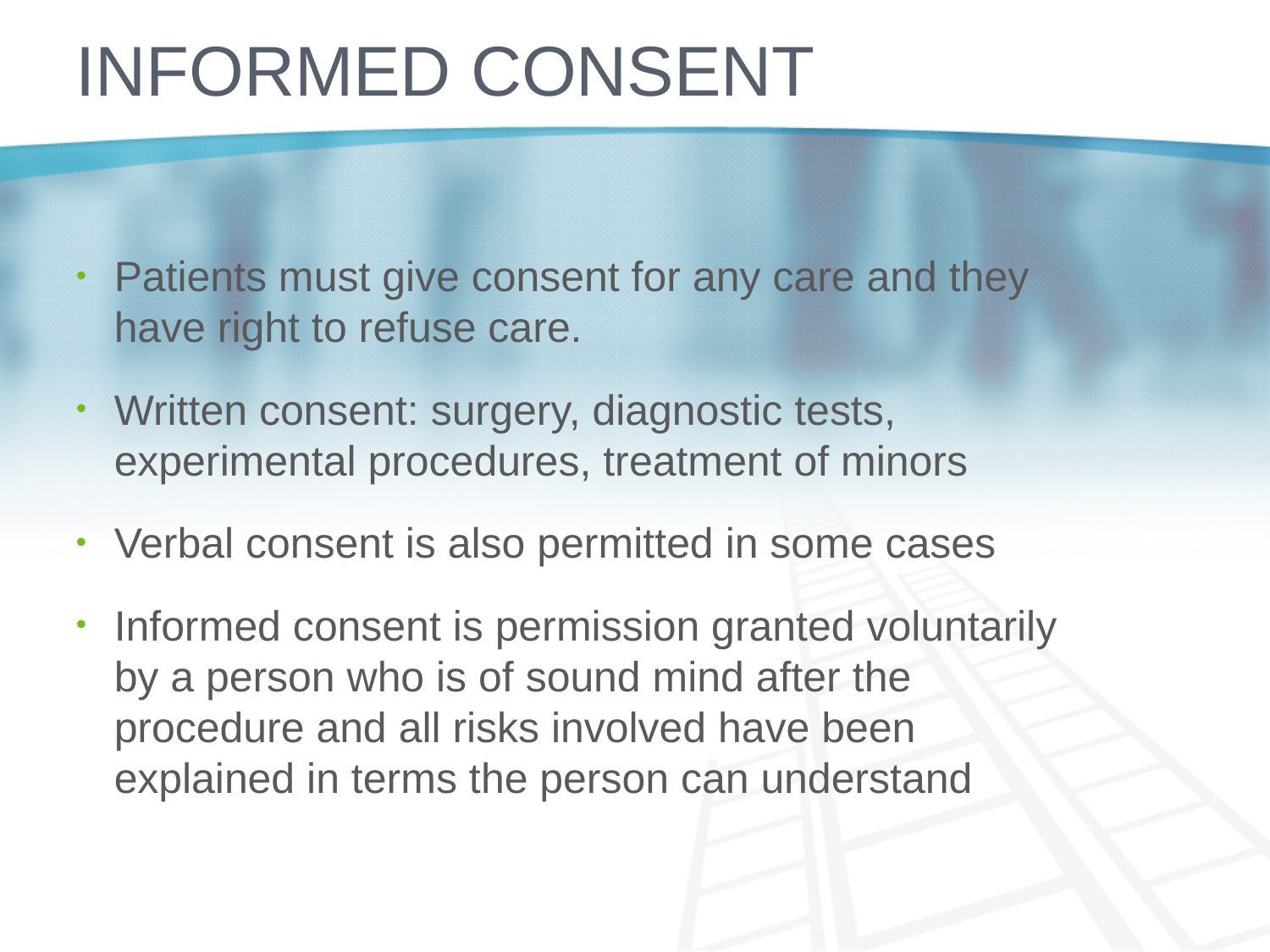

# Informed consent
Patients must give consent for any care and they have right to refuse care.
Written consent: surgery, diagnostic tests, experimental procedures, treatment of minors
Verbal consent is also permitted in some cases
Informed consent is permission granted voluntarily by a person who is of sound mind after the procedure and all risks involved have been explained in terms the person can understand